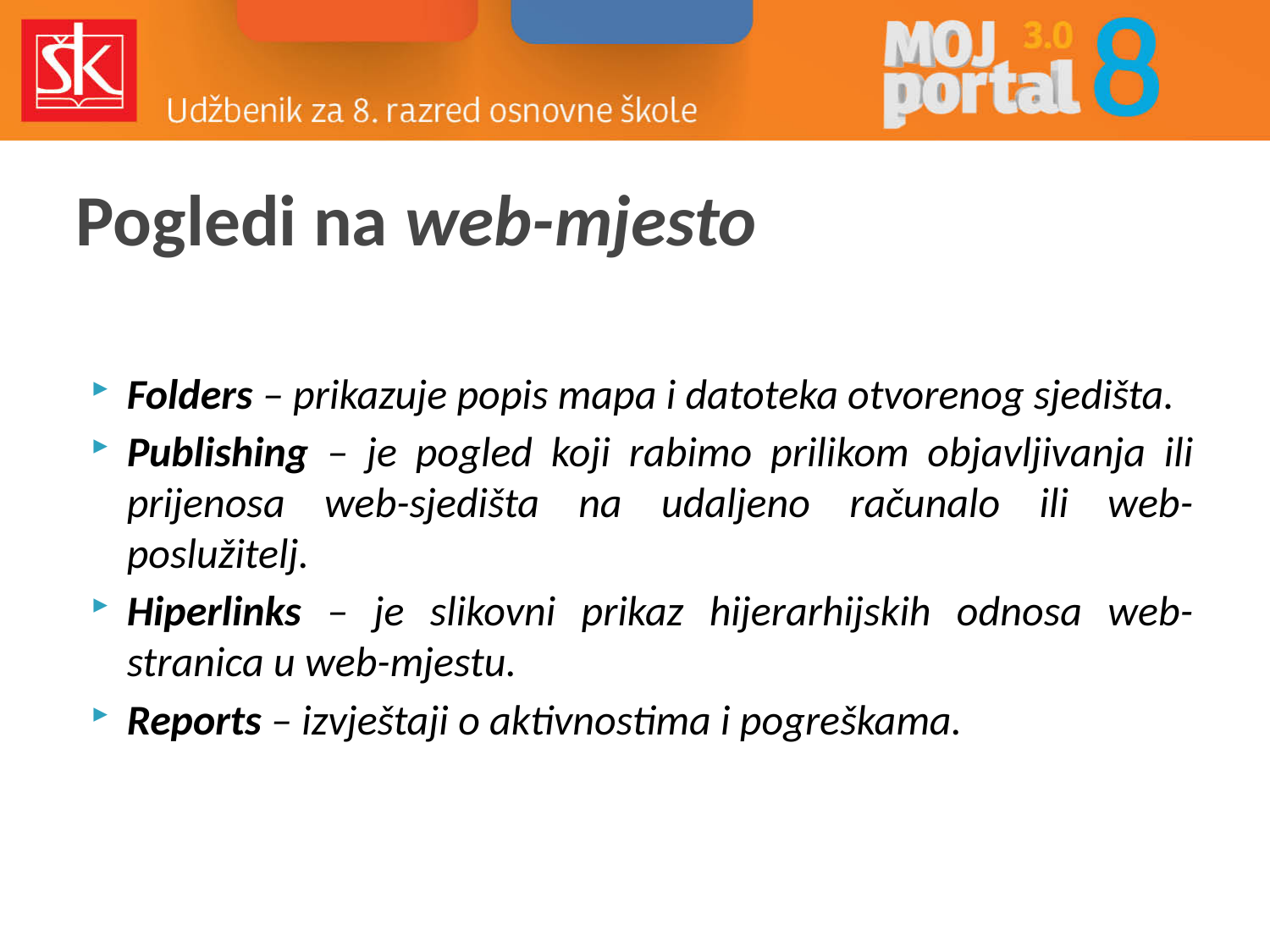

# Pogledi na web-mjesto

Folders – prikazuje popis mapa i datoteka otvorenog sjedišta.
Publishing – je pogled koji rabimo prilikom objavljivanja ili prijenosa web-sjedišta na udaljeno računalo ili web-poslužitelj.
Hiperlinks – je slikovni prikaz hijerarhijskih odnosa web-stranica u web-mjestu.
Reports – izvještaji o aktivnostima i pogreškama.